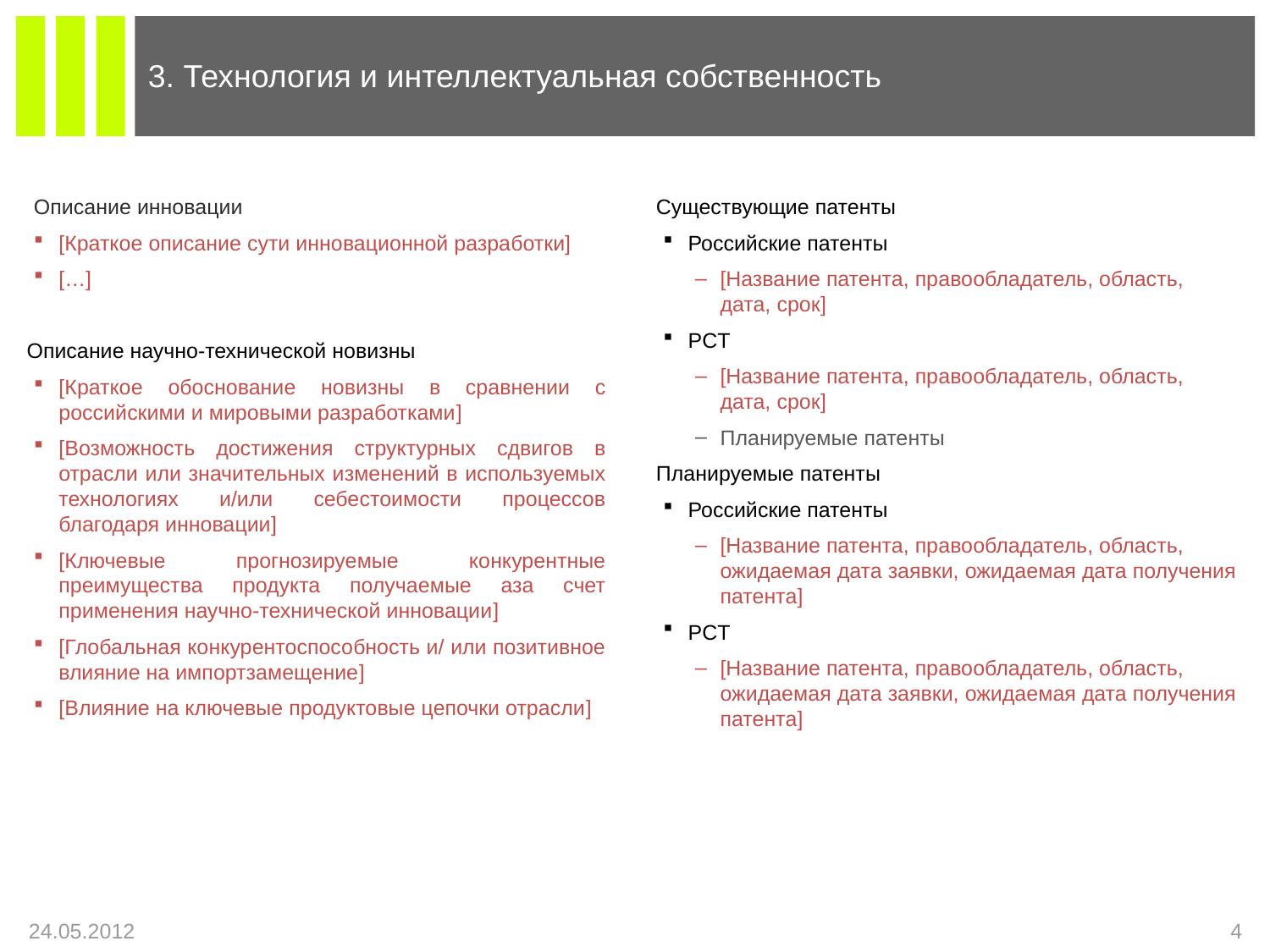

3. Технология и интеллектуальная собственность
Описание инновации
[Краткое описание сути инновационной разработки]
[…]

Описание научно-технической новизны
[Краткое обоснование новизны в сравнении с российскими и мировыми разработками]
[Возможность достижения структурных сдвигов в отрасли или значительных изменений в используемых технологиях и/или себестоимости процессов благодаря инновации]
[Ключевые прогнозируемые конкурентные преимущества продукта получаемые аза счет применения научно-технической инновации]
[Глобальная конкурентоспособность и/ или позитивное влияние на импортзамещение]
[Влияние на ключевые продуктовые цепочки отрасли]

Существующие патенты
Российские патенты
[Название патента, правообладатель, область, дата, срок]
PCT
[Название патента, правообладатель, область, дата, срок]
Планируемые патенты
Планируемые патенты
Российские патенты
[Название патента, правообладатель, область, ожидаемая дата заявки, ожидаемая дата получения патента]
PCT
[Название патента, правообладатель, область, ожидаемая дата заявки, ожидаемая дата получения патента]
24.05.2012
4